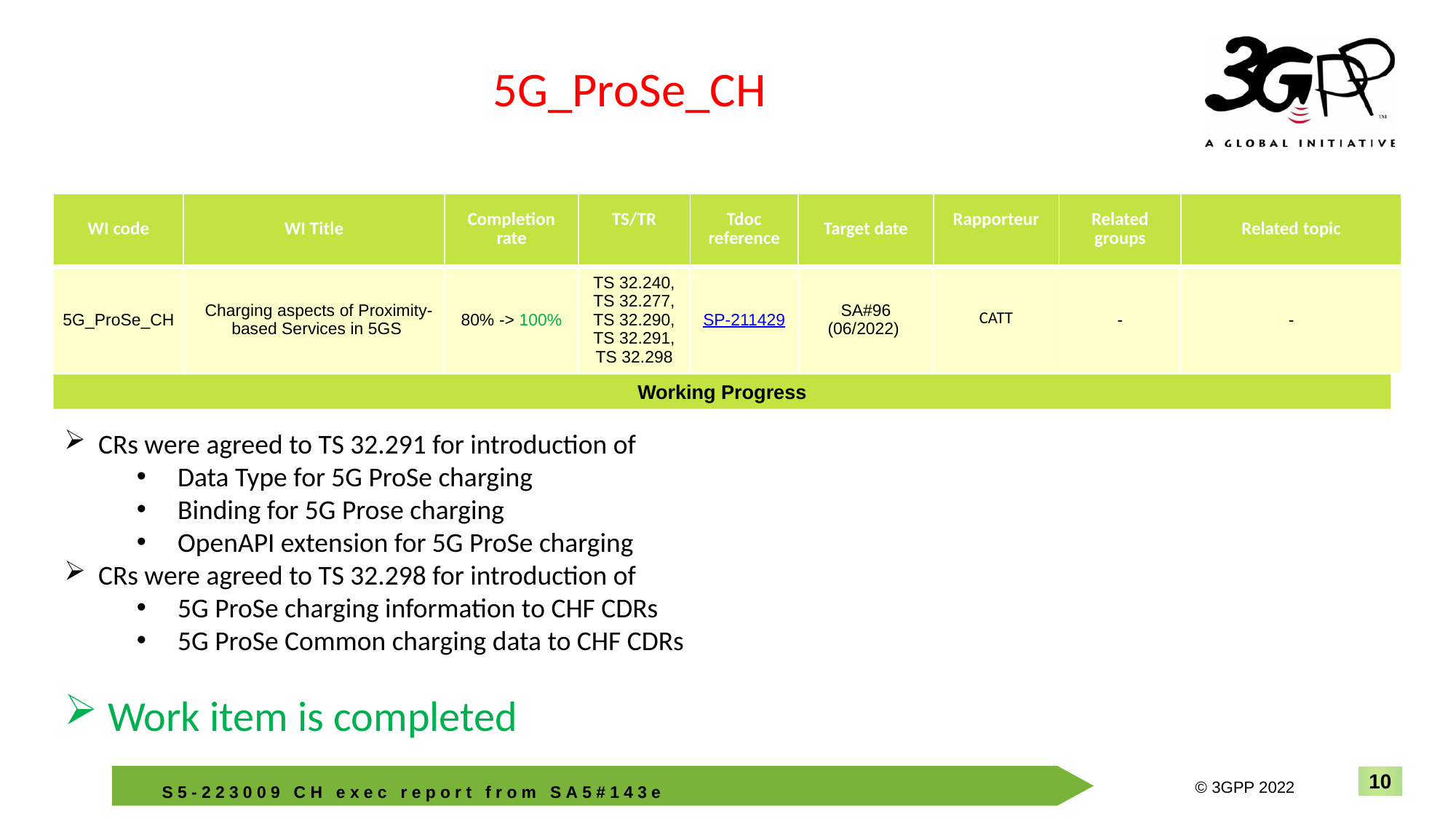

5G_ProSe_CH
| WI code | WI Title | Completion rate | TS/TR | Tdoc reference | Target date | Rapporteur | Related groups | Related topic |
| --- | --- | --- | --- | --- | --- | --- | --- | --- |
| 5G\_ProSe\_CH | Charging aspects of Proximity-based Services in 5GS | 80% -> 100% | TS 32.240, TS 32.277, TS 32.290, TS 32.291, TS 32.298 | SP-211429 | SA#96 (06/2022) | CATT | - | - |
Working Progress
CRs were agreed to TS 32.291 for introduction of
Data Type for 5G ProSe charging
Binding for 5G Prose charging
OpenAPI extension for 5G ProSe charging
CRs were agreed to TS 32.298 for introduction of
5G ProSe charging information to CHF CDRs
5G ProSe Common charging data to CHF CDRs

 Work item is completed